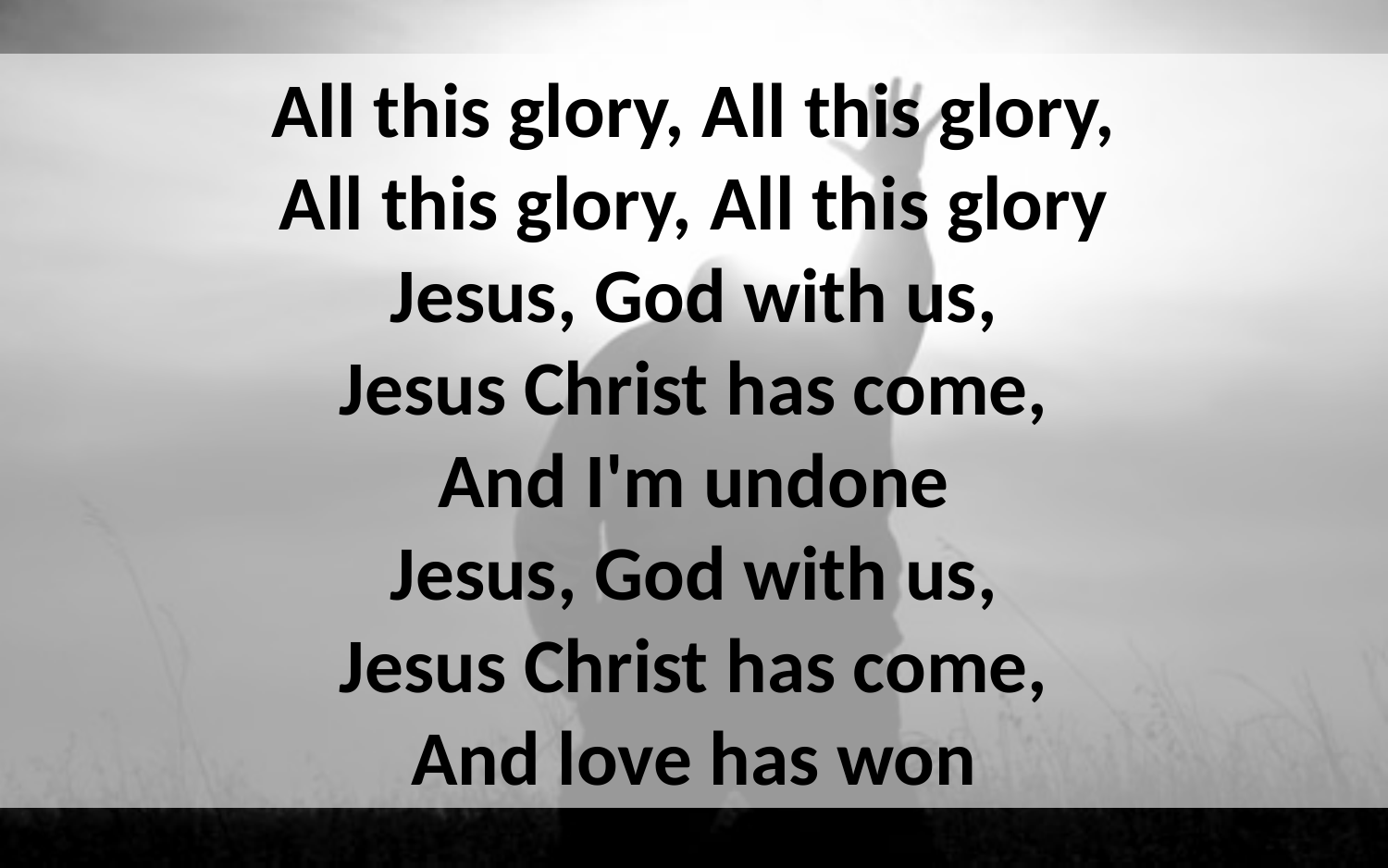

All this glory, All this glory,
All this glory, All this glory
Jesus, God with us,
Jesus Christ has come,
And I'm undone
Jesus, God with us,
Jesus Christ has come,
And love has won